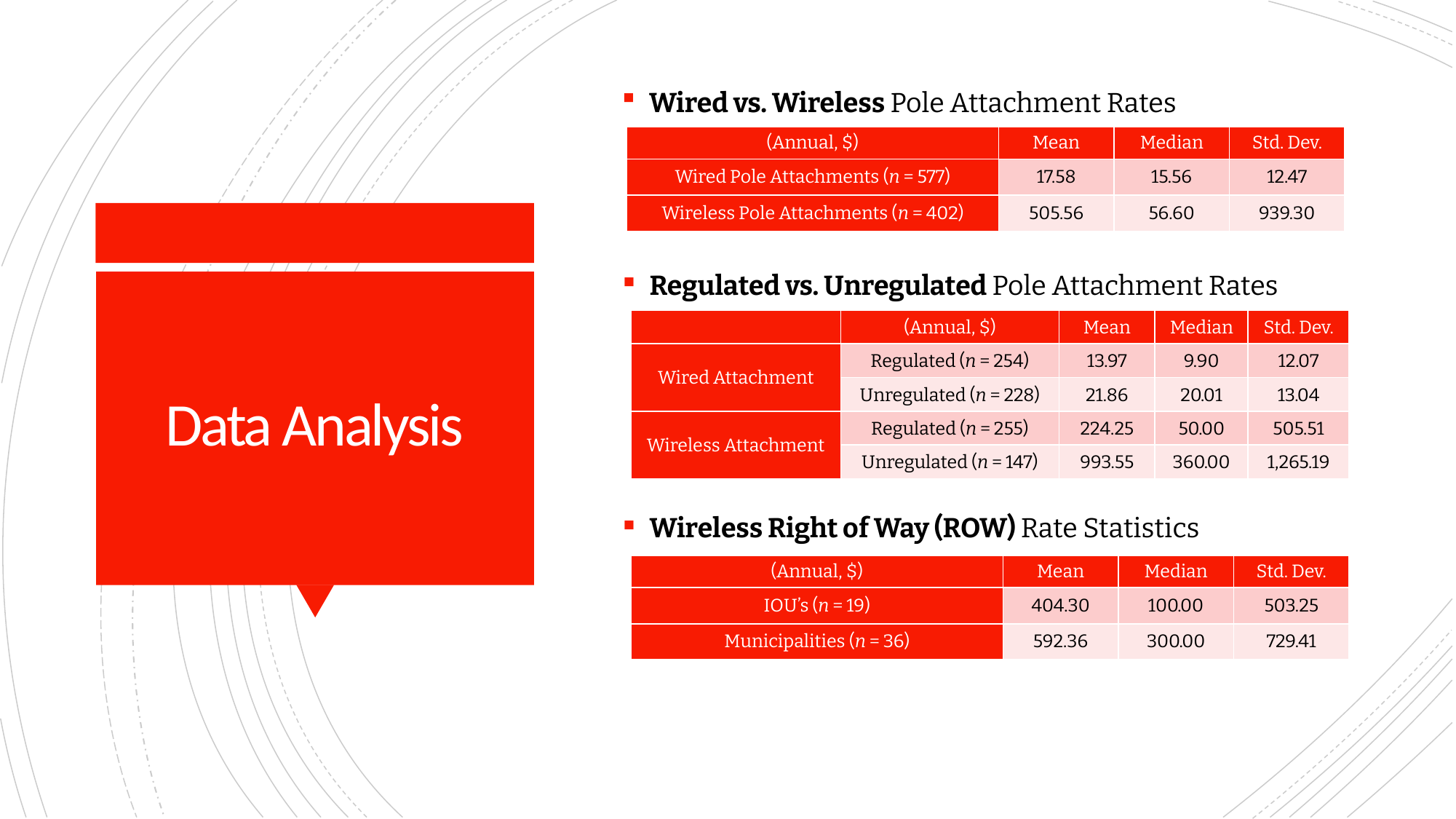

Wired vs. Wireless Pole Attachment Rates

| (Annual, $) | Mean | Median | Std. Dev. |
| --- | --- | --- | --- |
| Wired Pole Attachments (n = 577) | 17.58 | 15.56 | 12.47 |
| Wireless Pole Attachments (n = 402) | 505.56 | 56.60 | 939.30 |
Regulated vs. Unregulated Pole Attachment Rates
# Data Analysis
|  | (Annual, $) | Mean | Median | Std. Dev. |
| --- | --- | --- | --- | --- |
| Wired Attachment | Regulated (n = 254) | 13.97 | 9.90 | 12.07 |
|  | Unregulated (n = 228) | 21.86 | 20.01 | 13.04 |
| Wireless Attachment | Regulated (n = 255) | 224.25 | 50.00 | 505.51 |
|  | Unregulated (n = 147) | 993.55 | 360.00 | 1,265.19 |
Wireless Right of Way (ROW) Rate Statistics
| (Annual, $) | Mean | Median | Std. Dev. |
| --- | --- | --- | --- |
| IOU’s (n = 19) | 404.30 | 100.00 | 503.25 |
| Municipalities (n = 36) | 592.36 | 300.00 | 729.41 |